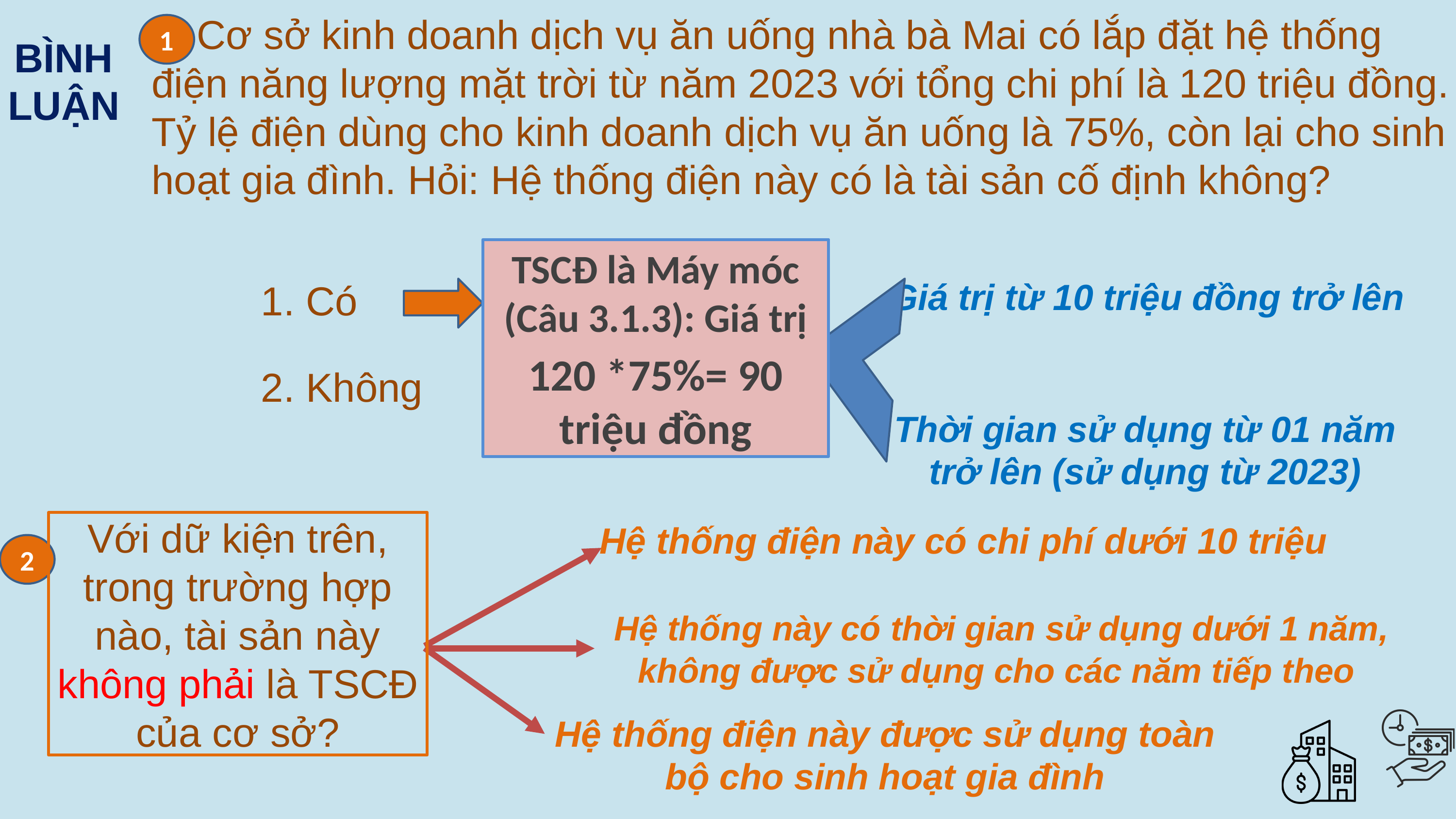

Cơ sở kinh doanh dịch vụ ăn uống nhà bà Mai có lắp đặt hệ thống điện năng lượng mặt trời từ năm 2023 với tổng chi phí là 120 triệu đồng. Tỷ lệ điện dùng cho kinh doanh dịch vụ ăn uống là 75%, còn lại cho sinh hoạt gia đình. Hỏi: Hệ thống điện này có là tài sản cố định không?
1
BÌNH LUẬN
TSCĐ là Máy móc (Câu 3.1.3): Giá trị
120 *75%= 90 triệu đồng
    1. Có
Giá trị từ 10 triệu đồng trở lên

    2. Không
Thời gian sử dụng từ 01 năm trở lên (sử dụng từ 2023)
Với dữ kiện trên, trong trường hợp nào, tài sản này không phải là TSCĐ của cơ sở?
Hệ thống điện này có chi phí dưới 10 triệu
.
2
Hệ thống này có thời gian sử dụng dưới 1 năm, không được sử dụng cho các năm tiếp theo

Hệ thống điện này được sử dụng toàn bộ cho sinh hoạt gia đình